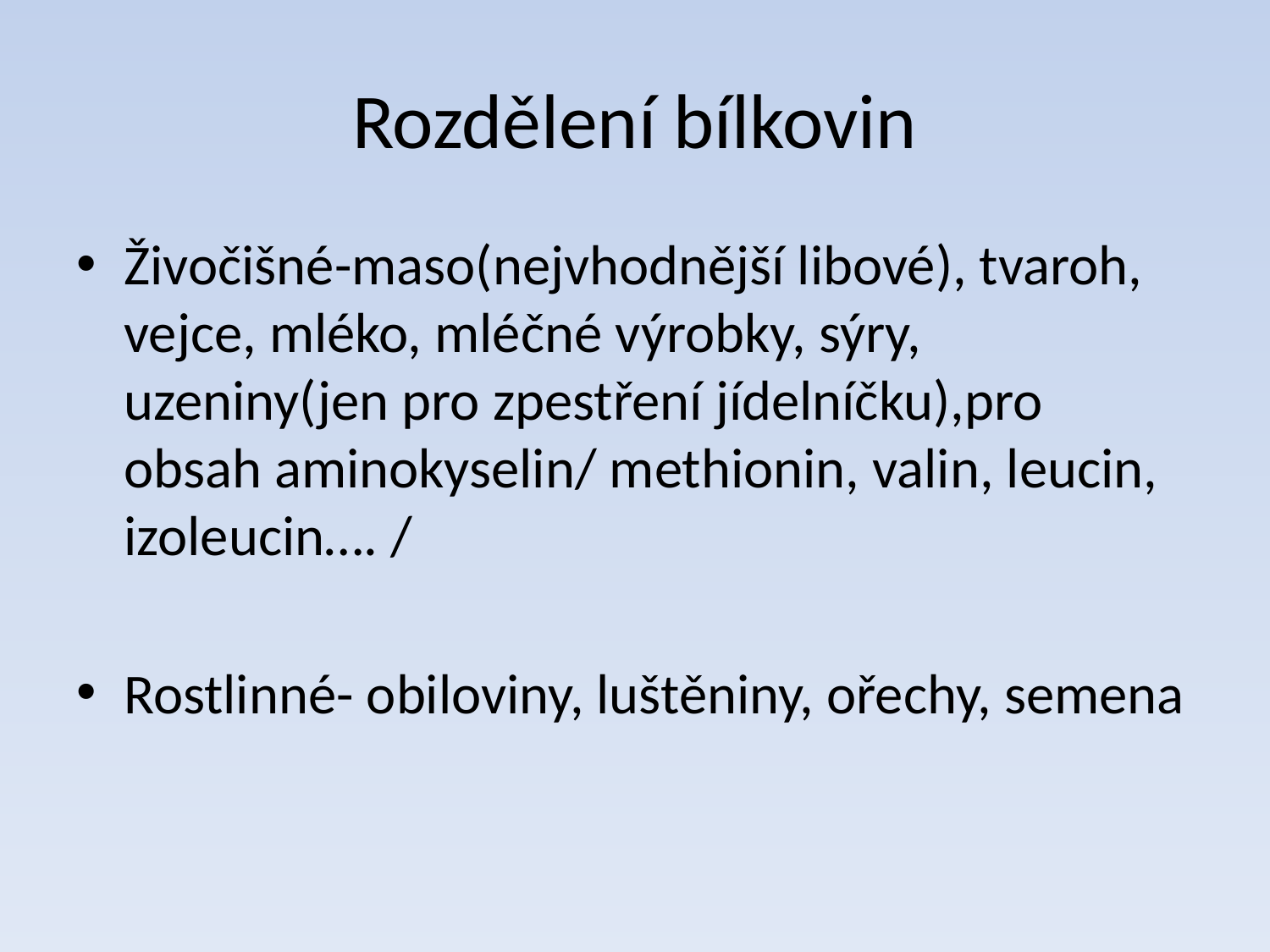

# Rozdělení bílkovin
Živočišné-maso(nejvhodnější libové), tvaroh, vejce, mléko, mléčné výrobky, sýry, uzeniny(jen pro zpestření jídelníčku),pro obsah aminokyselin/ methionin, valin, leucin, izoleucin…. /

Rostlinné- obiloviny, luštěniny, ořechy, semena